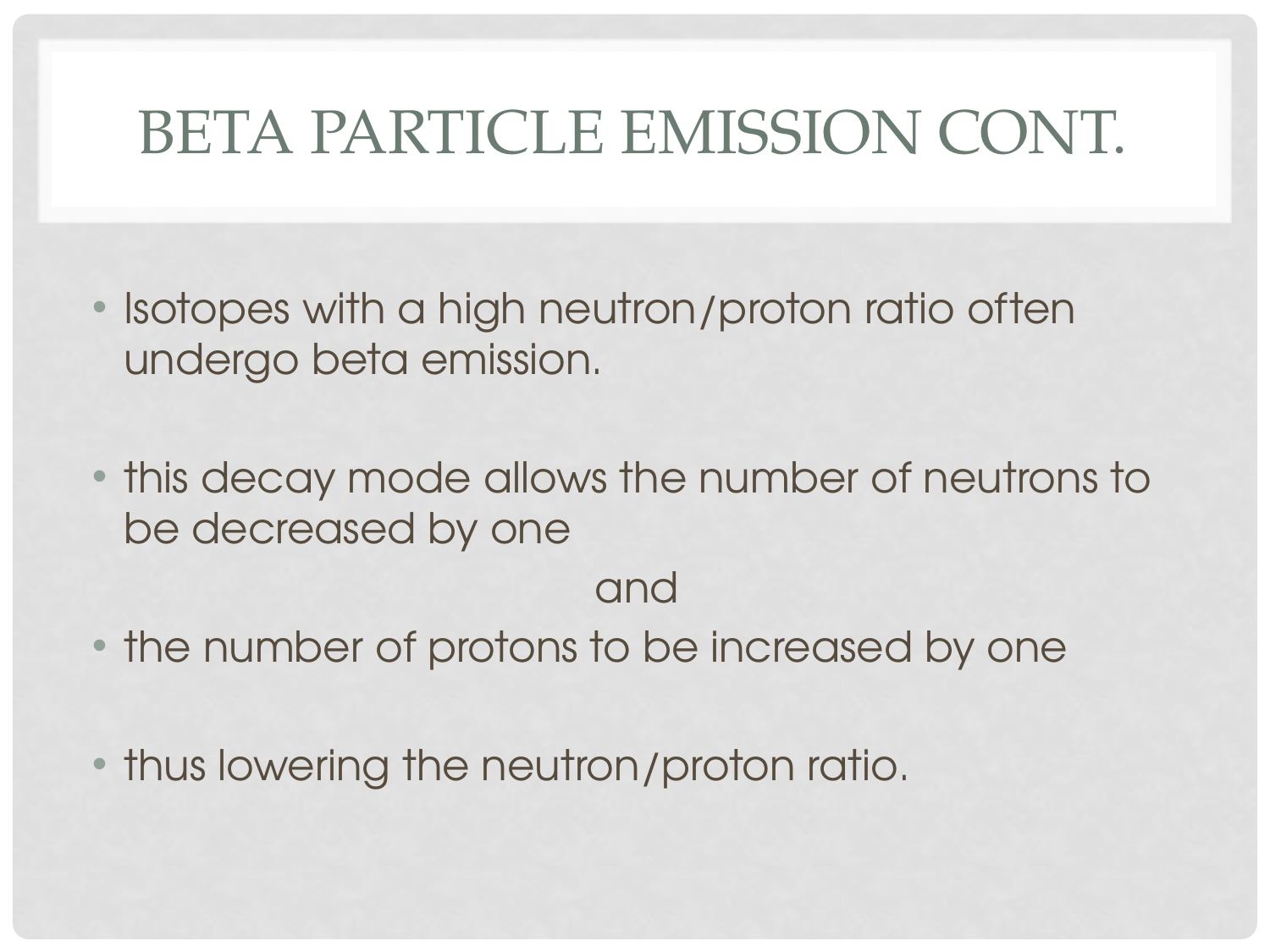

# Beta Particle Emission cont.
Isotopes with a high neutron/proton ratio often undergo beta emission.

this decay mode allows the number of neutrons to be decreased by one
and
the number of protons to be increased by one

thus lowering the neutron/proton ratio.